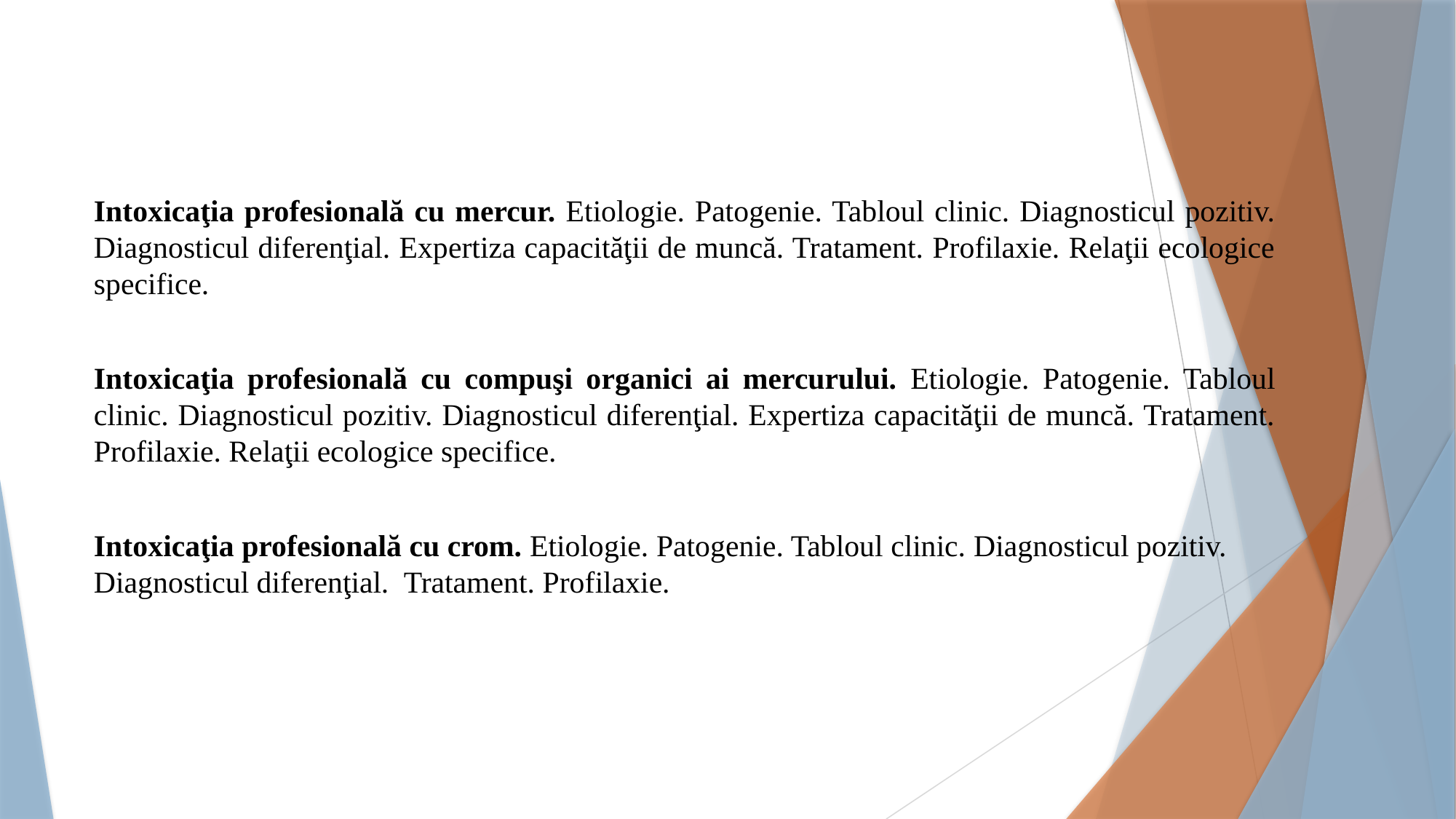

Intoxicaţia profesională cu mercur. Etiologie. Patogenie. Tabloul clinic. Diagnosticul pozitiv. Diagnosticul diferenţial. Expertiza capacităţii de muncă. Tratament. Profilaxie. Relaţii ecologice specifice.

Intoxicaţia profesională cu compuşi organici ai mercurului. Etiologie. Patogenie. Tabloul clinic. Diagnosticul pozitiv. Diagnosticul diferenţial. Expertiza capacităţii de muncă. Tratament. Profilaxie. Relaţii ecologice specifice.

Intoxicaţia profesională cu crom. Etiologie. Patogenie. Tabloul clinic. Diagnosticul pozitiv. Diagnosticul diferenţial.  Tratament. Profilaxie.